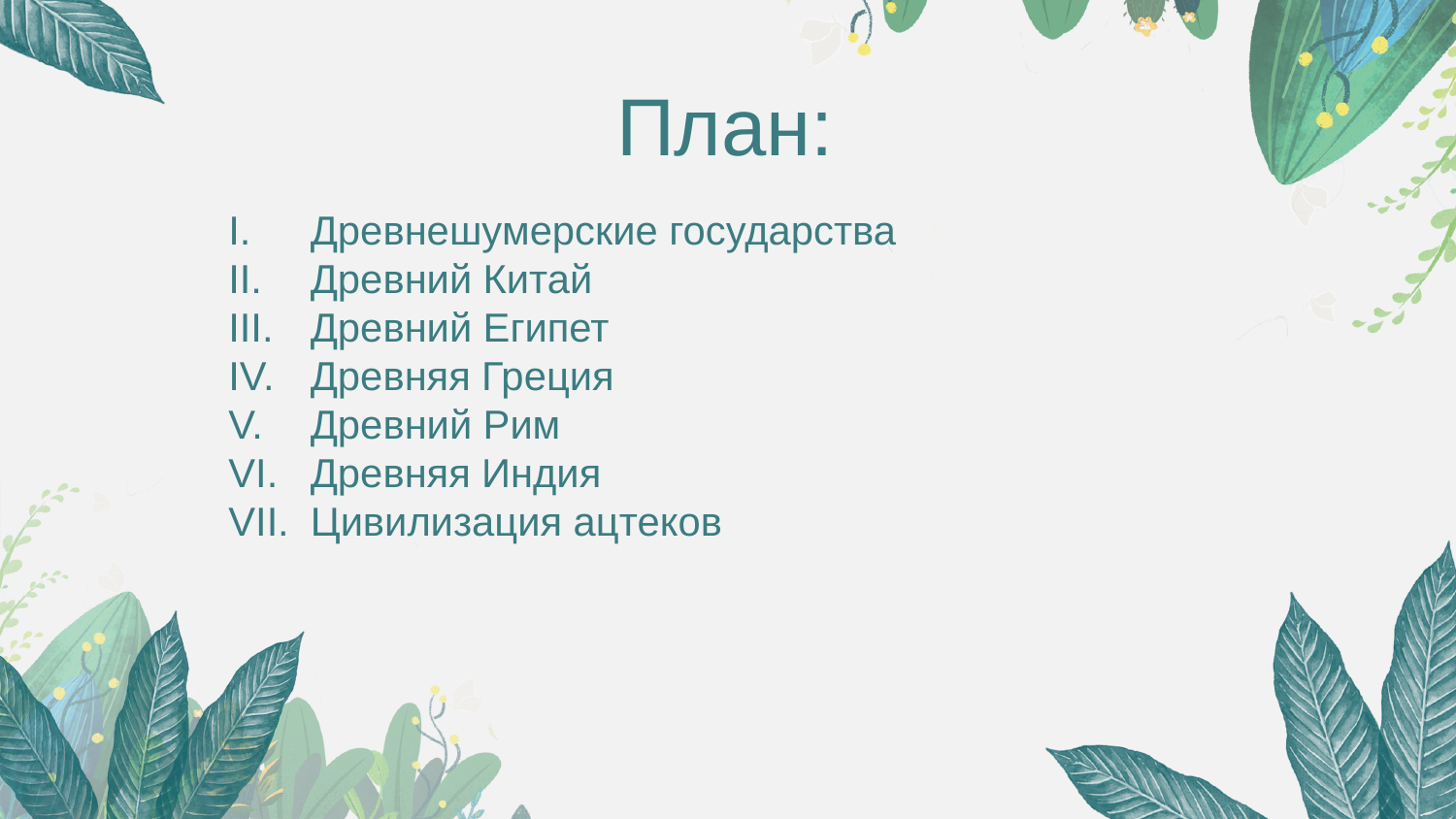

План:

Древнешумерские государства
Древний Китай
Древний Египет
Древняя Греция
Древний Рим
Древняя Индия
Цивилизация ацтеков